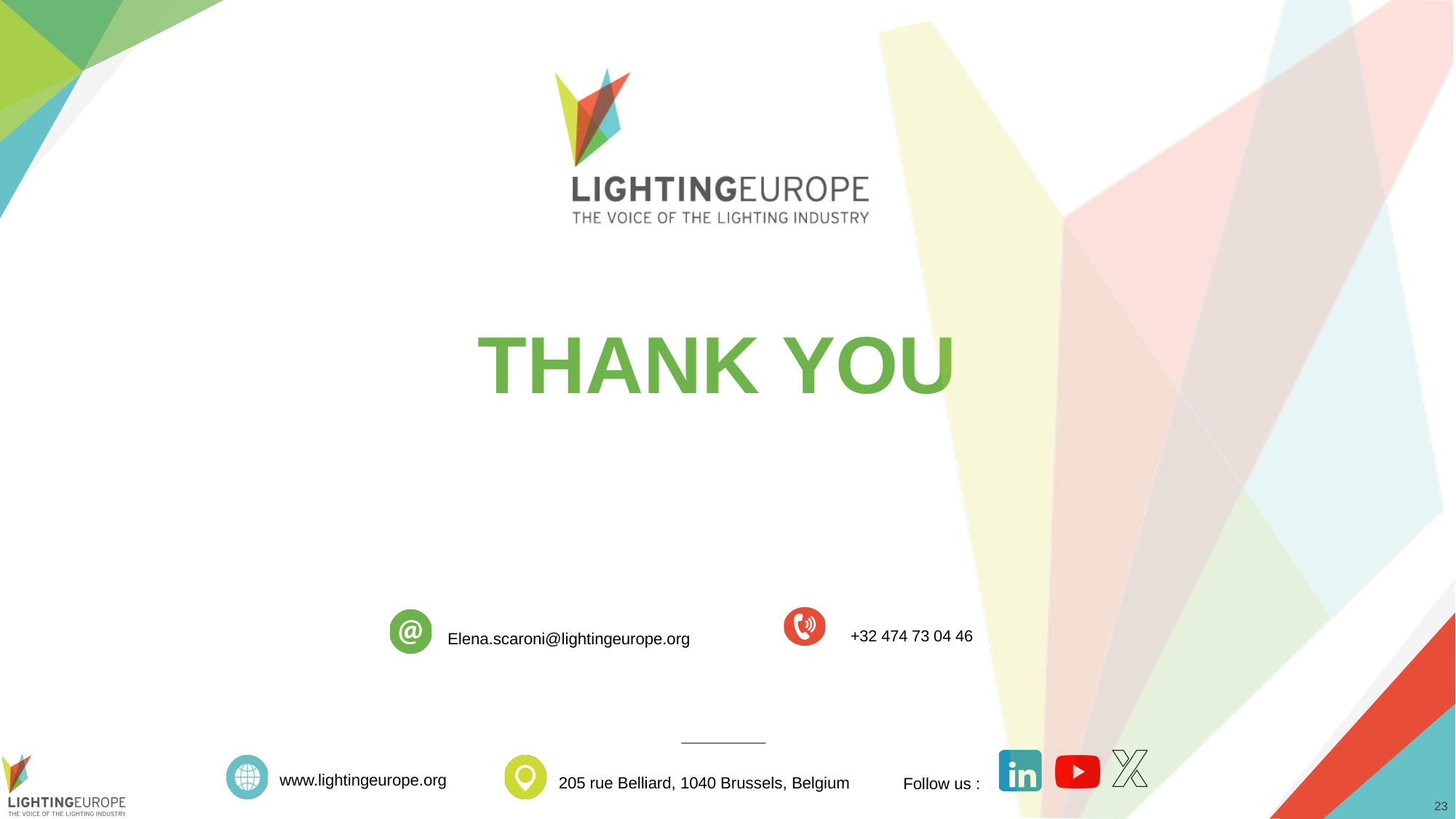

THANK YOU

+32 474 73 04 46
Elena.scaroni@lightingeurope.org

Follow us :

www.lightingeurope.org
205 rue Belliard, 1040 Brussels, Belgium
23